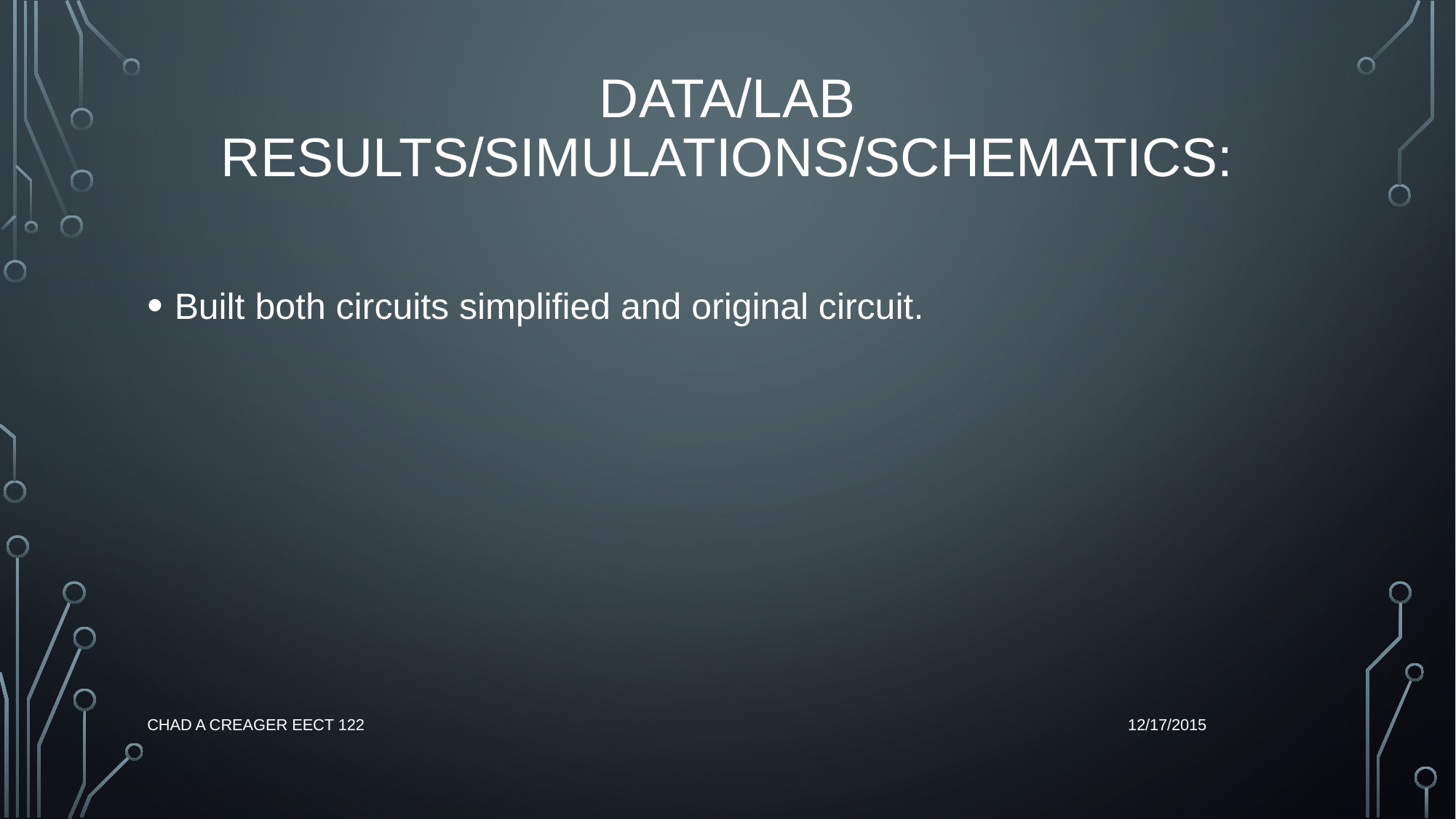

# Data/Lab Results/Simulations/Schematics:
Built both circuits simplified and original circuit.
Chad A Creager EECT 122
12/17/2015